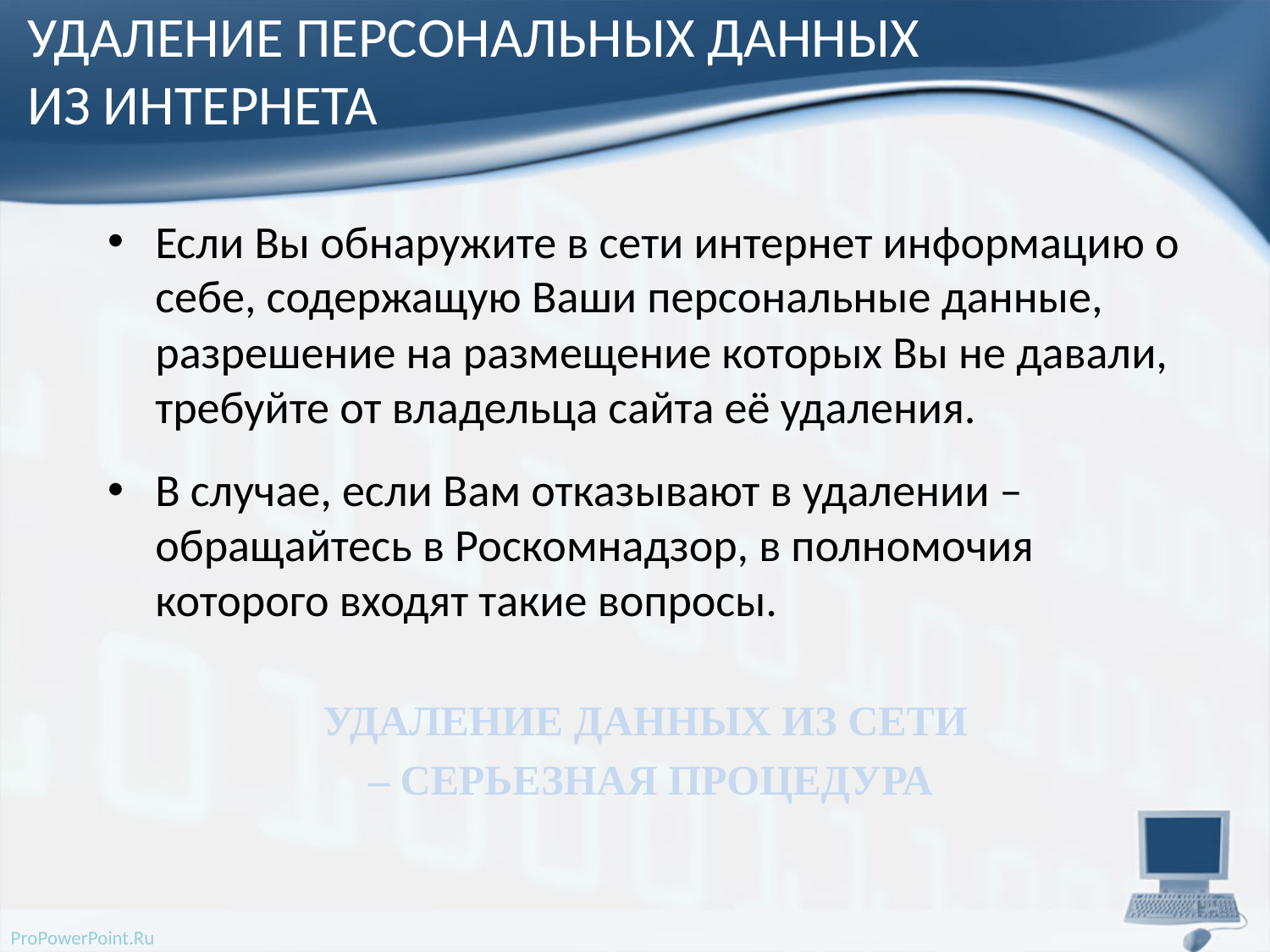

# УДАЛЕНИЕ ПЕРСОНАЛЬНЫХ ДАННЫХ ИЗ ИНТЕРНЕТА
Если Вы обнаружите в сети интернет информацию о себе, содержащую Ваши персональные данные, разрешение на размещение которых Вы не давали, требуйте от владельца сайта её удаления.

В случае, если Вам отказывают в удалении – обращайтесь в Роскомнадзор, в полномочия которого входят такие вопросы.

УДАЛЕНИЕ ДАННЫХ ИЗ СЕТИ
– СЕРЬЕЗНАЯ ПРОЦЕДУРА